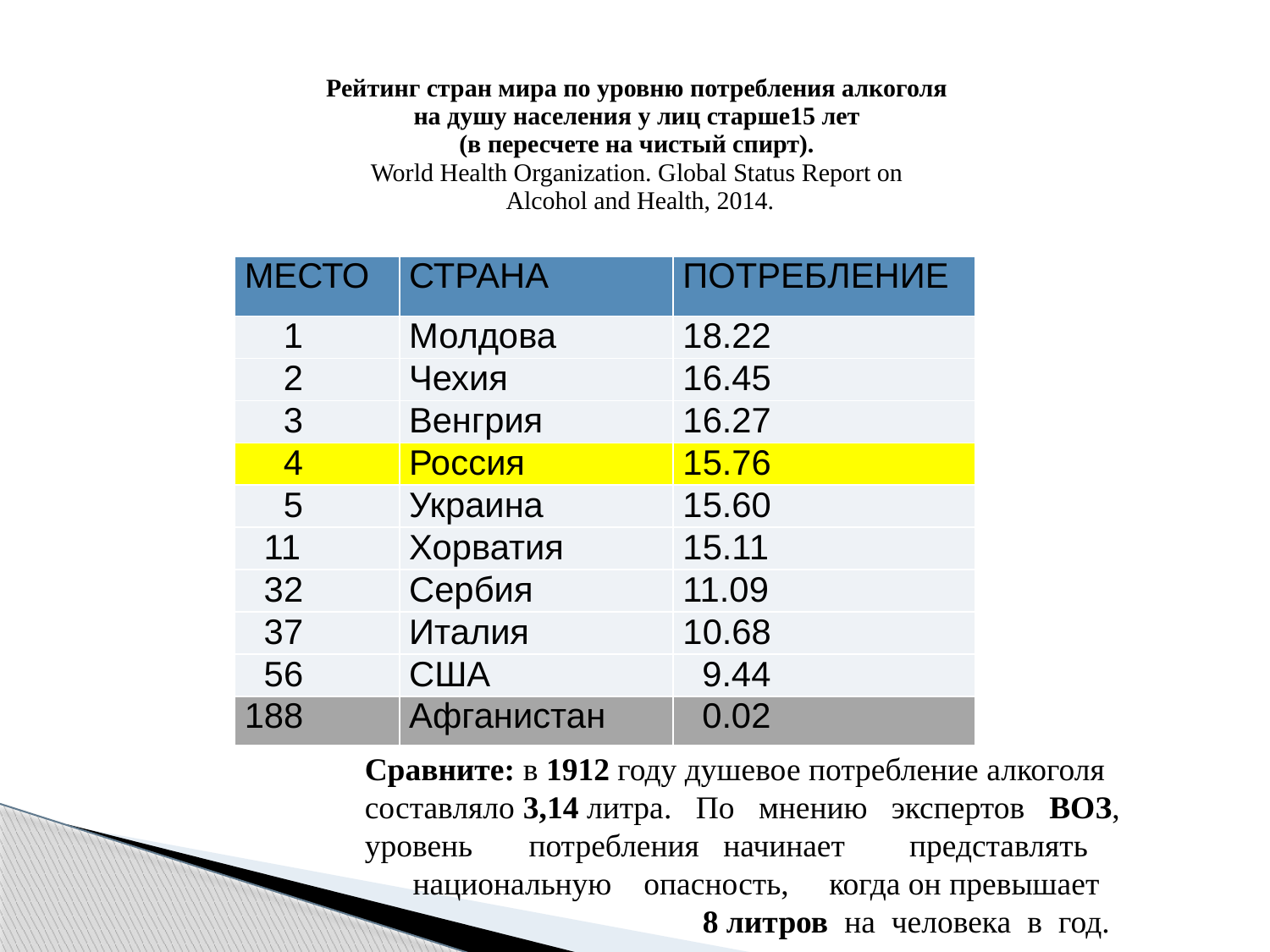

# Рейтинг стран мира по уровню потребления алкоголя на душу населения у лиц старше15 лет (в пересчете на чистый спирт). World Health Organization. Global Status Report on  Alcohol and Health, 2014.
| МЕСТО | СТРАНА | ПОТРЕБЛЕНИЕ |
| --- | --- | --- |
| 1 | Молдова | 18.22 |
| 2 | Чехия | 16.45 |
| 3 | Венгрия | 16.27 |
| 4 | Россия | 15.76 |
| 5 | Украина | 15.60 |
| 11 | Хорватия | 15.11 |
| 32 | Сербия | 11.09 |
| 37 | Италия | 10.68 |
| 56 | США | 9.44 |
| 188 | Афганистан | 0.02 |
Сравните: в 1912 году душевое потребление алкоголя
составляло 3,14 литра.   По   мнению   экспертов   ВОЗ,
уровень       потребления   начинает        представлять
      национальную    опасность,     когда он превышает
                                          8 литров  на  человека  в  год.